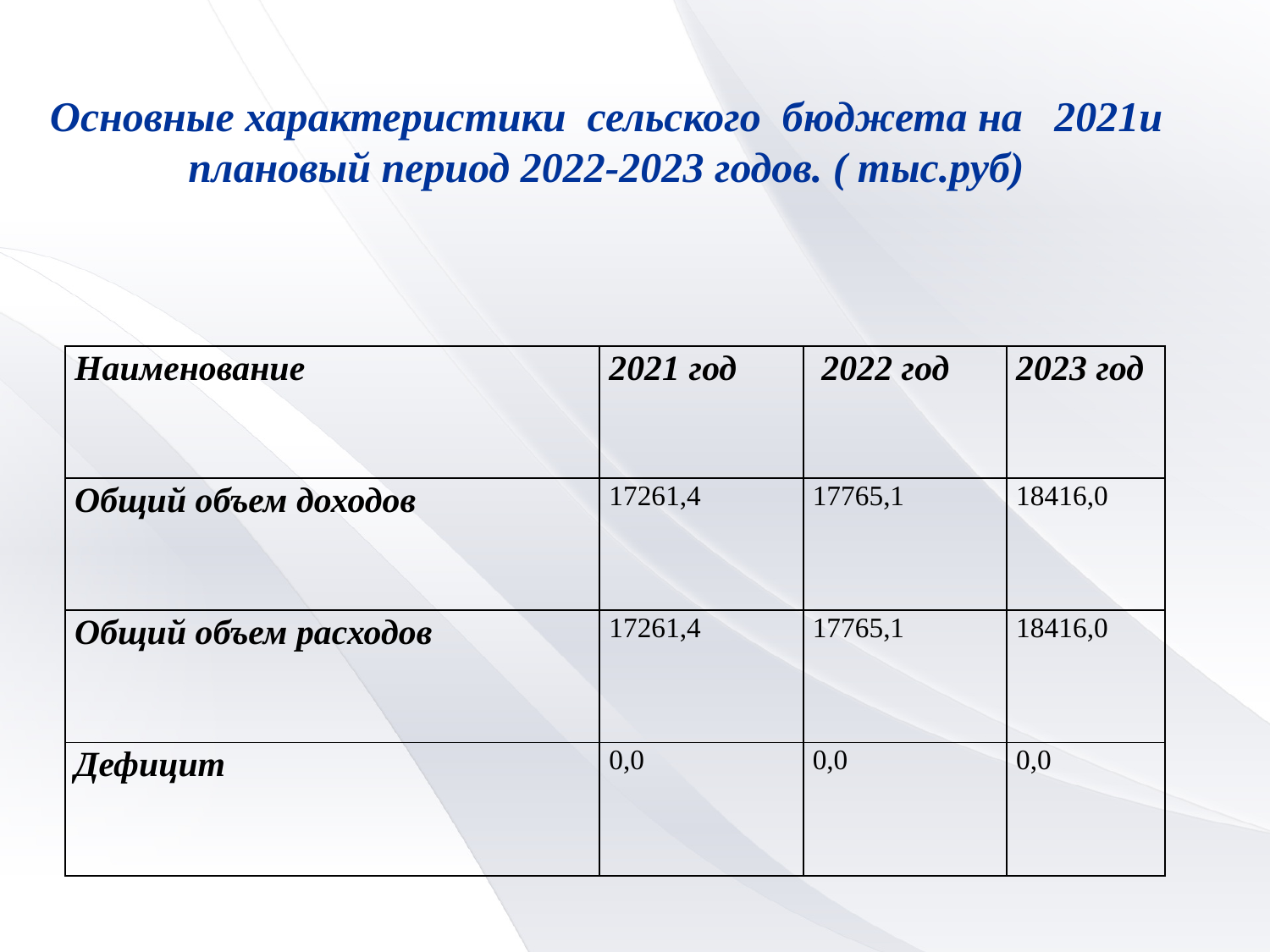

Основные характеристики  сельского  бюджета на   2021и плановый период 2022-2023 годов. ( тыс.руб)
| Наименование | 2021 год | 2022 год | 2023 год |
| --- | --- | --- | --- |
| Общий объем доходов | 17261,4 | 17765,1 | 18416,0 |
| Общий объем расходов | 17261,4 | 17765,1 | 18416,0 |
| Дефицит | 0,0 | 0,0 | 0,0 |